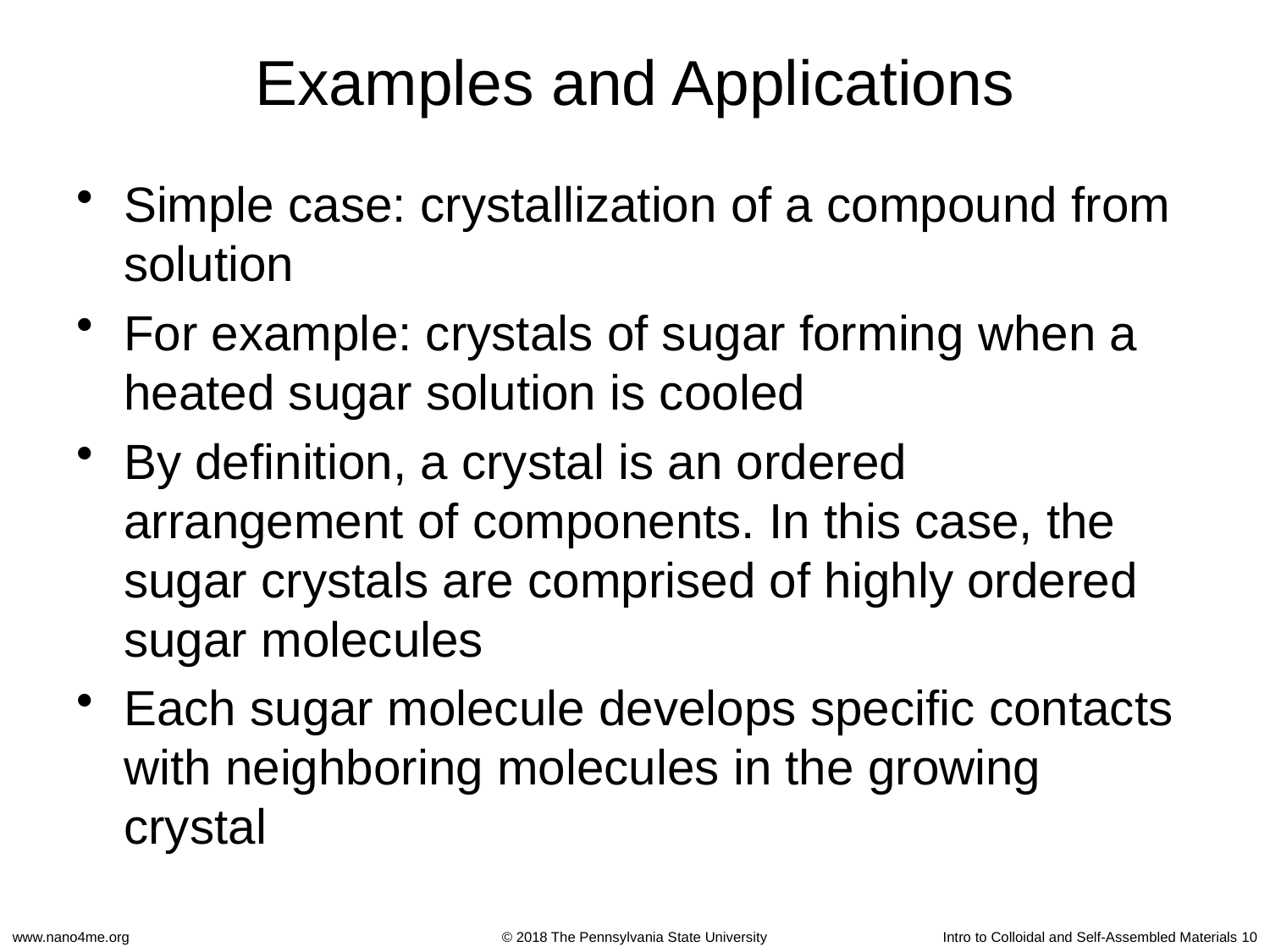

# Examples and Applications
Simple case: crystallization of a compound from solution
For example: crystals of sugar forming when a heated sugar solution is cooled
By definition, a crystal is an ordered arrangement of components. In this case, the sugar crystals are comprised of highly ordered sugar molecules
Each sugar molecule develops specific contacts with neighboring molecules in the growing crystal